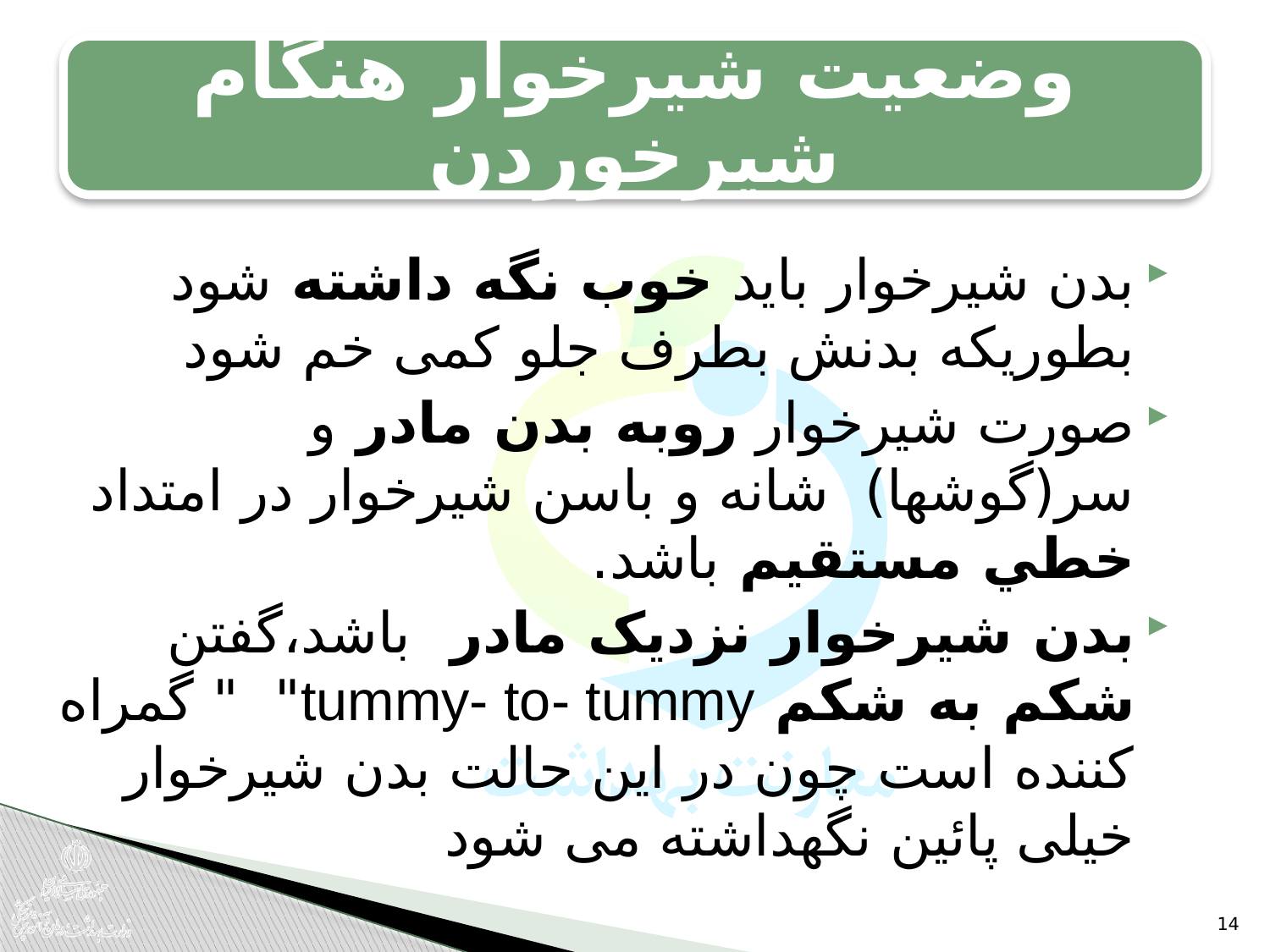

وضعيت شيرخوار هنگام شيرخوردن
بدن شيرخوار باید خوب نگه داشته شود بطوریکه بدنش بطرف جلو کمی خم شود
صورت شيرخوار روبه بدن مادر و سر(گوشها)  شانه و باسن شيرخوار در امتداد خطي مستقيم باشد.
بدن شيرخوار نزدیک مادر  باشد،گفتن  شکم به شکم tummy- to- tummy"  " گمراه کننده است چون در این حالت بدن شیرخوار خیلی پائين نگهداشته می شود
14